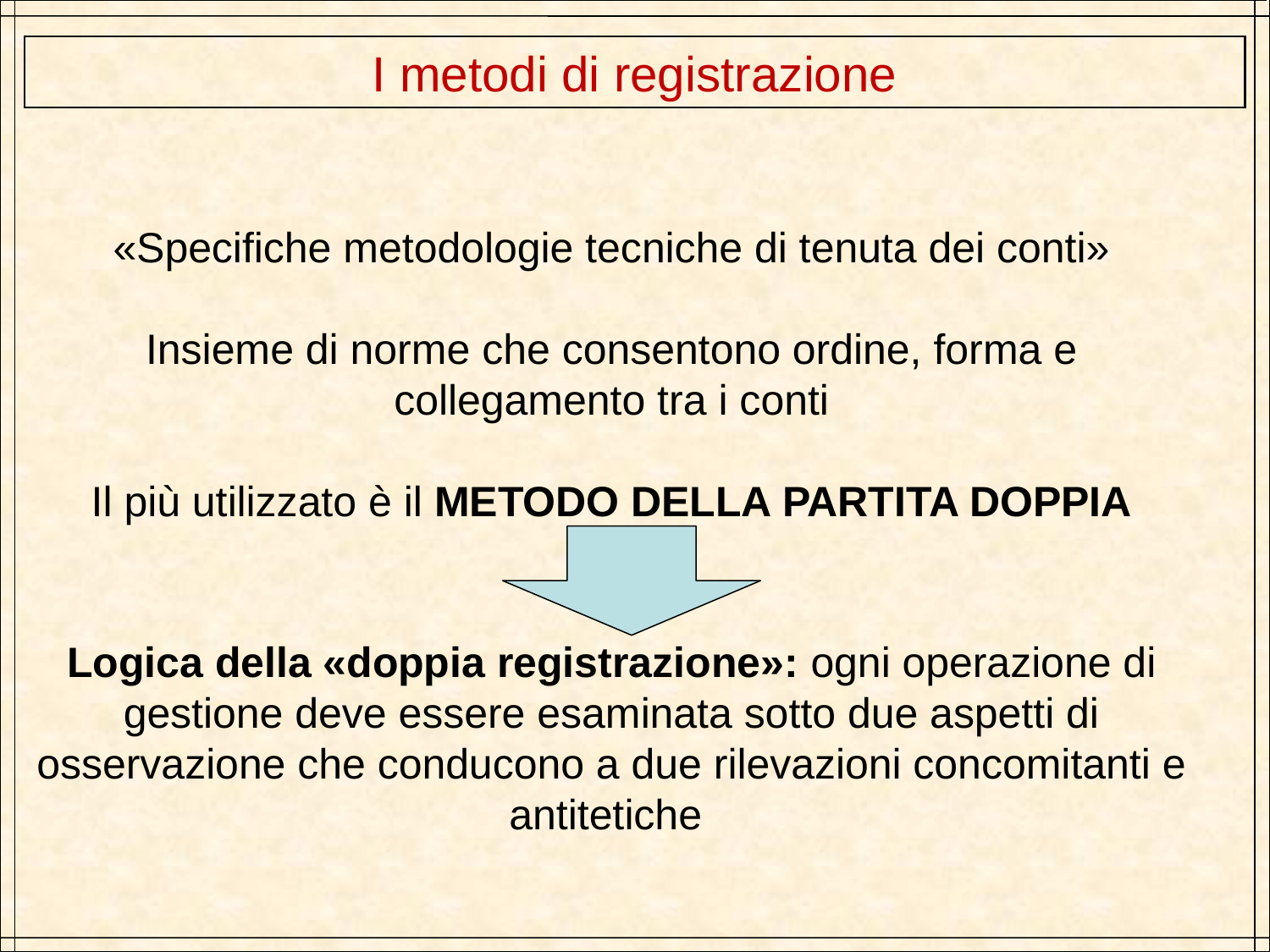

I metodi di registrazione
«Specifiche metodologie tecniche di tenuta dei conti»

Insieme di norme che consentono ordine, forma e collegamento tra i conti

Il più utilizzato è il METODO DELLA PARTITA DOPPIA

Logica della «doppia registrazione»: ogni operazione di gestione deve essere esaminata sotto due aspetti di osservazione che conducono a due rilevazioni concomitanti e antitetiche